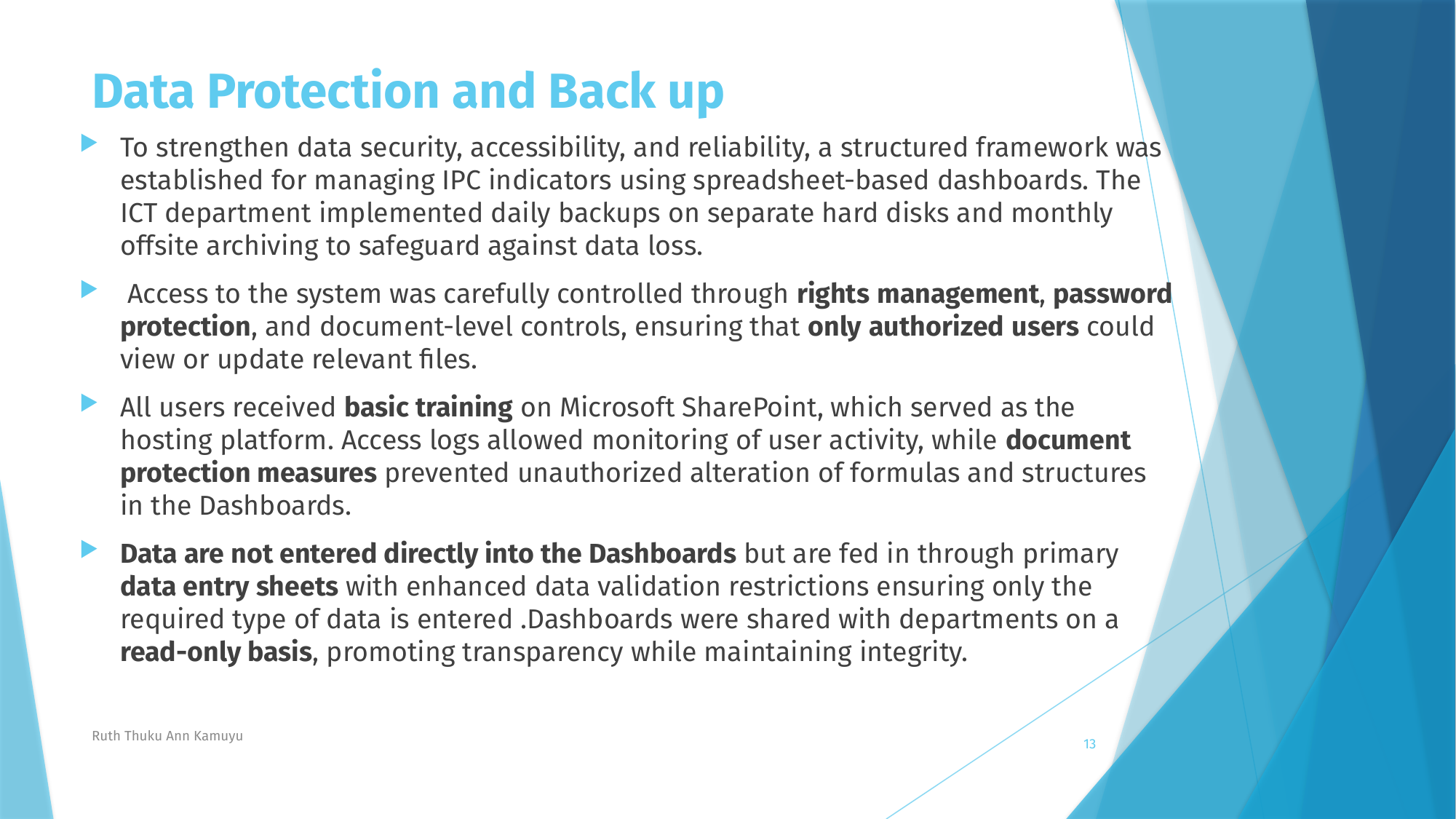

# Data Protection and Back up
To strengthen data security, accessibility, and reliability, a structured framework was established for managing IPC indicators using spreadsheet-based dashboards. The ICT department implemented daily backups on separate hard disks and monthly offsite archiving to safeguard against data loss.
 Access to the system was carefully controlled through rights management, password protection, and document-level controls, ensuring that only authorized users could view or update relevant files.
All users received basic training on Microsoft SharePoint, which served as the hosting platform. Access logs allowed monitoring of user activity, while document protection measures prevented unauthorized alteration of formulas and structures in the Dashboards.
Data are not entered directly into the Dashboards but are fed in through primary data entry sheets with enhanced data validation restrictions ensuring only the required type of data is entered .Dashboards were shared with departments on a read-only basis, promoting transparency while maintaining integrity.
Ruth Thuku Ann Kamuyu

13